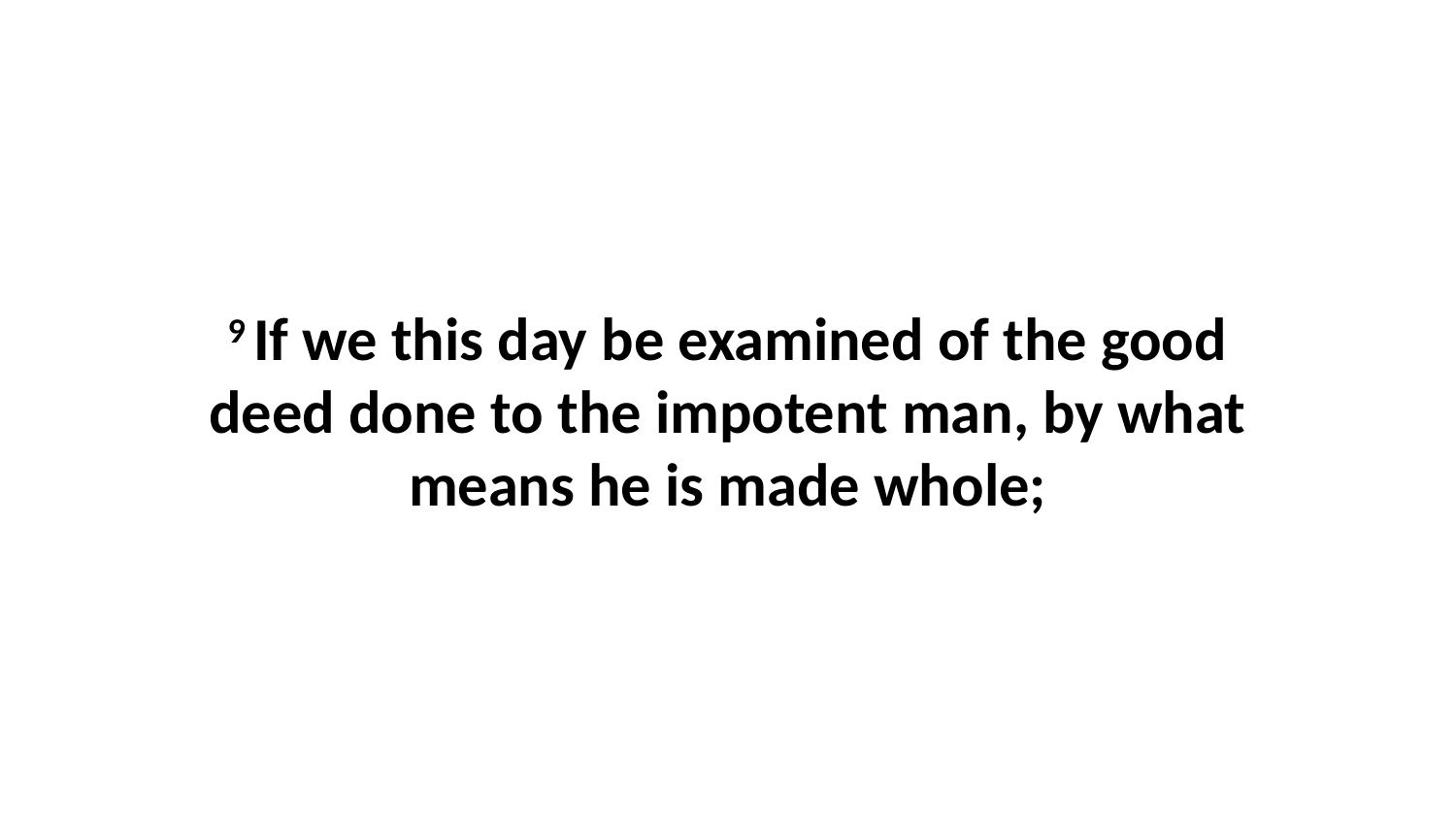

9 If we this day be examined of the good deed done to the impotent man, by what means he is made whole;